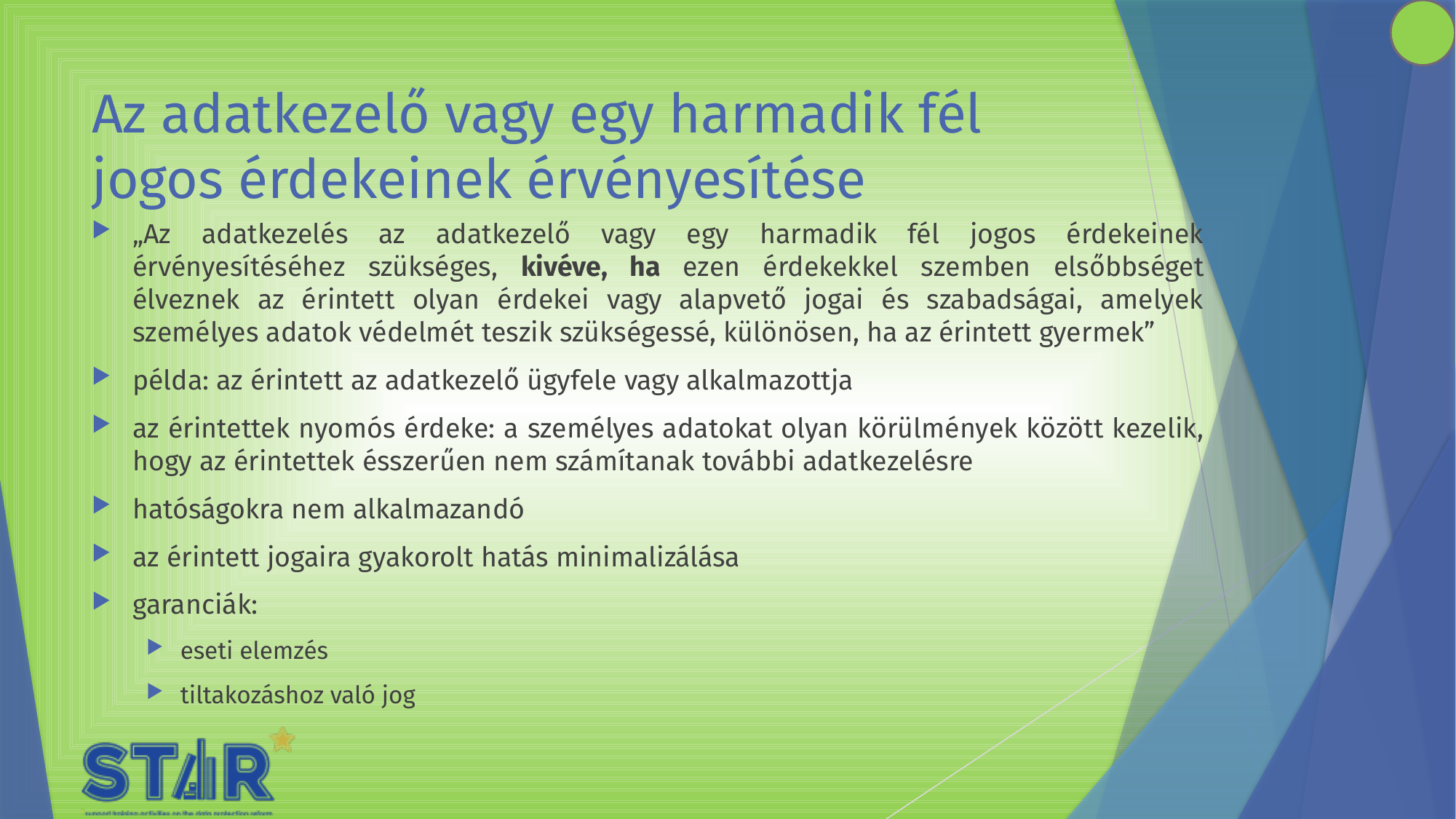

# Az adatkezelő vagy egy harmadik fél jogos érdekeinek érvényesítése
„Az adatkezelés az adatkezelő vagy egy harmadik fél jogos érdekeinek érvényesítéséhez szükséges, kivéve, ha ezen érdekekkel szemben elsőbbséget élveznek az érintett olyan érdekei vagy alapvető jogai és szabadságai, amelyek személyes adatok védelmét teszik szükségessé, különösen, ha az érintett gyermek”
példa: az érintett az adatkezelő ügyfele vagy alkalmazottja
az érintettek nyomós érdeke: a személyes adatokat olyan körülmények között kezelik, hogy az érintettek ésszerűen nem számítanak további adatkezelésre
hatóságokra nem alkalmazandó
az érintett jogaira gyakorolt hatás minimalizálása
garanciák:
eseti elemzés
tiltakozáshoz való jog